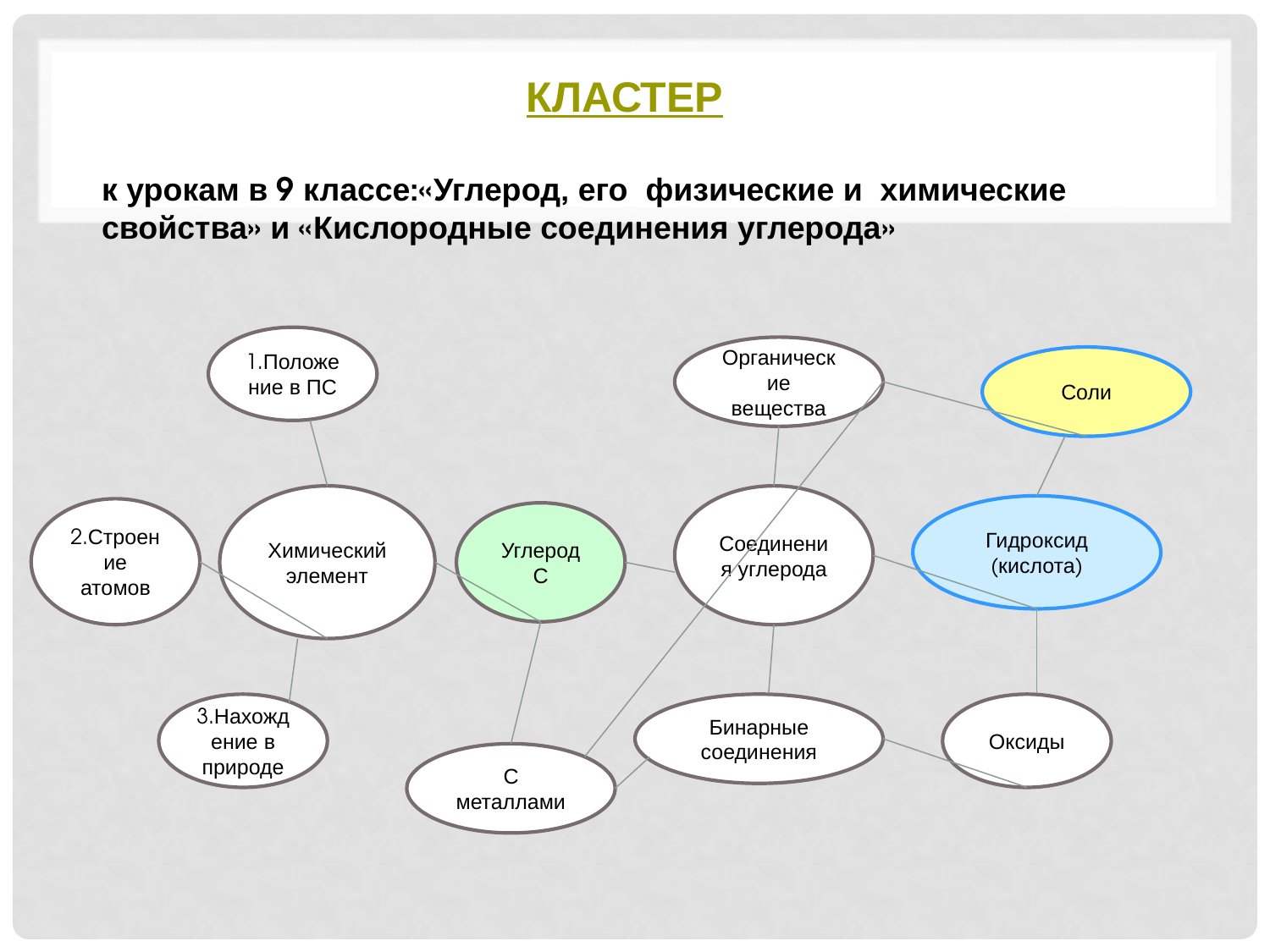

# Кластер
к урокам в 9 классе:«Углерод, его  физические и  химические свойства» и «Кислородные соединения углерода»
1.Положение в ПС
Органические вещества
Соли
Химический элемент
Соединения углерода
Гидроксид
(кислота)
2.Строение атомов
Углерод
С
3.Нахождение в природе
Бинарные соединения
Оксиды
С металлами